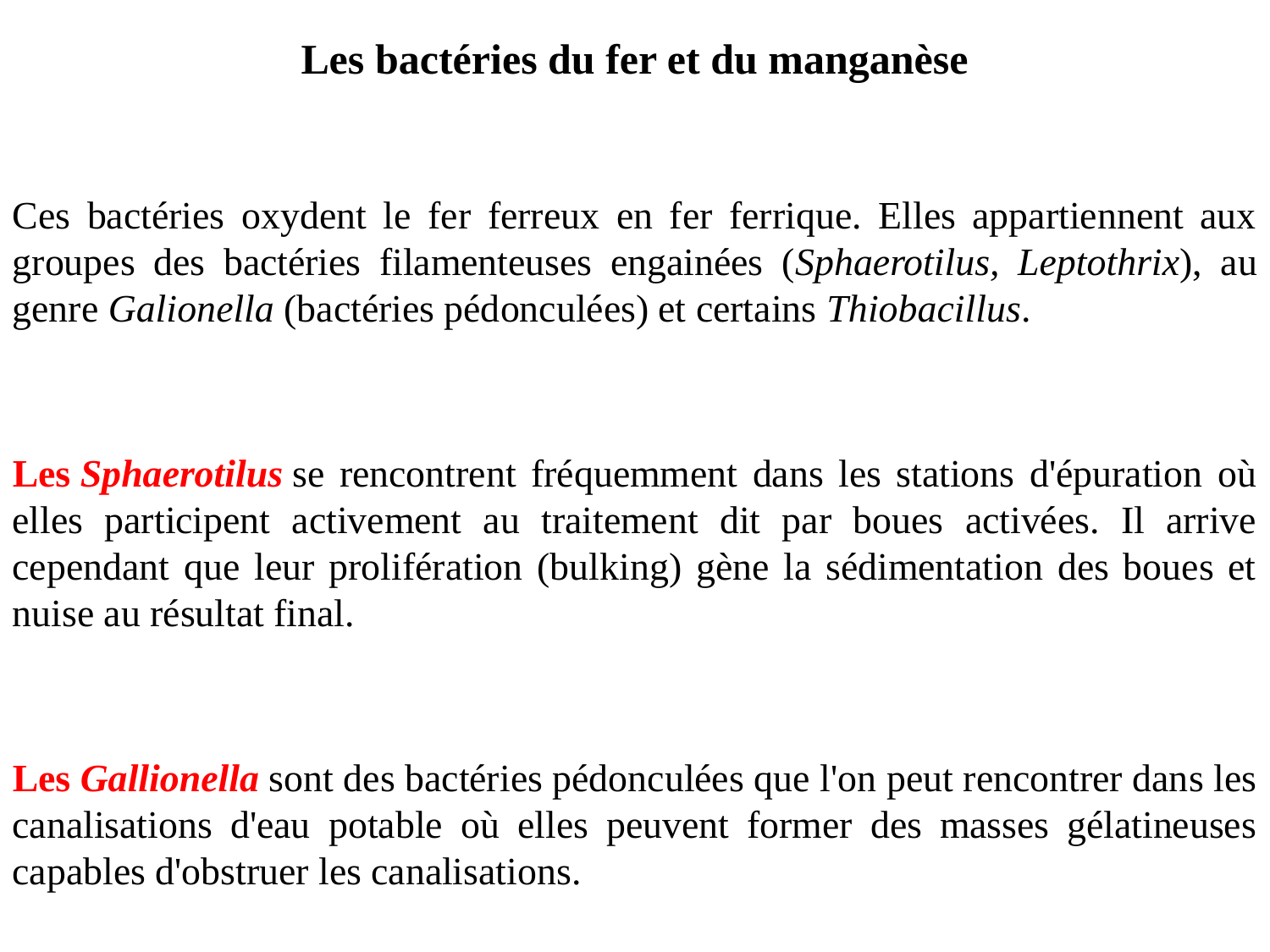

Les bactéries du fer et du manganèse
Ces bactéries oxydent le fer ferreux en fer ferrique. Elles appartiennent aux groupes des bactéries filamenteuses engainées (Sphaerotilus, Leptothrix), au genre Galionella (bactéries pédonculées) et certains Thiobacillus.
Les Sphaerotilus se rencontrent fréquemment dans les stations d'épuration où elles participent activement au traitement dit par boues activées. Il arrive cependant que leur prolifération (bulking) gène la sédimentation des boues et nuise au résultat final.
Les Gallionella sont des bactéries pédonculées que l'on peut rencontrer dans les canalisations d'eau potable où elles peuvent former des masses gélatineuses capables d'obstruer les canalisations.